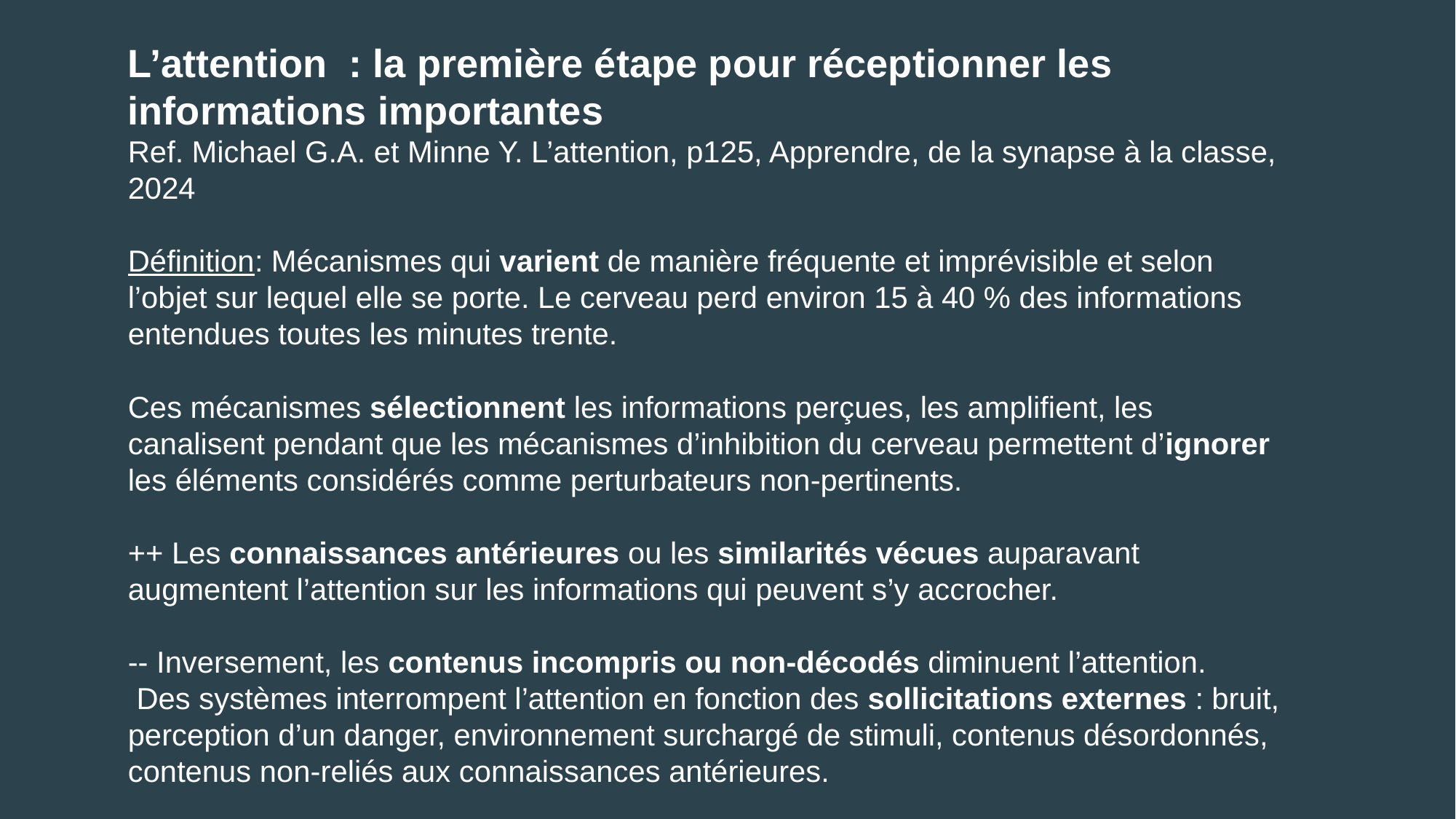

L’attention  : la première étape pour réceptionner les informations importantes
Ref. Michael G.A. et Minne Y. L’attention, p125, Apprendre, de la synapse à la classe, 2024

Définition: Mécanismes qui varient de manière fréquente et imprévisible et selon l’objet sur lequel elle se porte. Le cerveau perd environ 15 à 40 % des informations entendues toutes les minutes trente.

Ces mécanismes sélectionnent les informations perçues, les amplifient, les canalisent pendant que les mécanismes d’inhibition du cerveau permettent d’ignorer les éléments considérés comme perturbateurs non-pertinents.

++ Les connaissances antérieures ou les similarités vécues auparavant augmentent l’attention sur les informations qui peuvent s’y accrocher.

-- Inversement, les contenus incompris ou non-décodés diminuent l’attention.
 Des systèmes interrompent l’attention en fonction des sollicitations externes : bruit, perception d’un danger, environnement surchargé de stimuli, contenus désordonnés, contenus non-reliés aux connaissances antérieures.